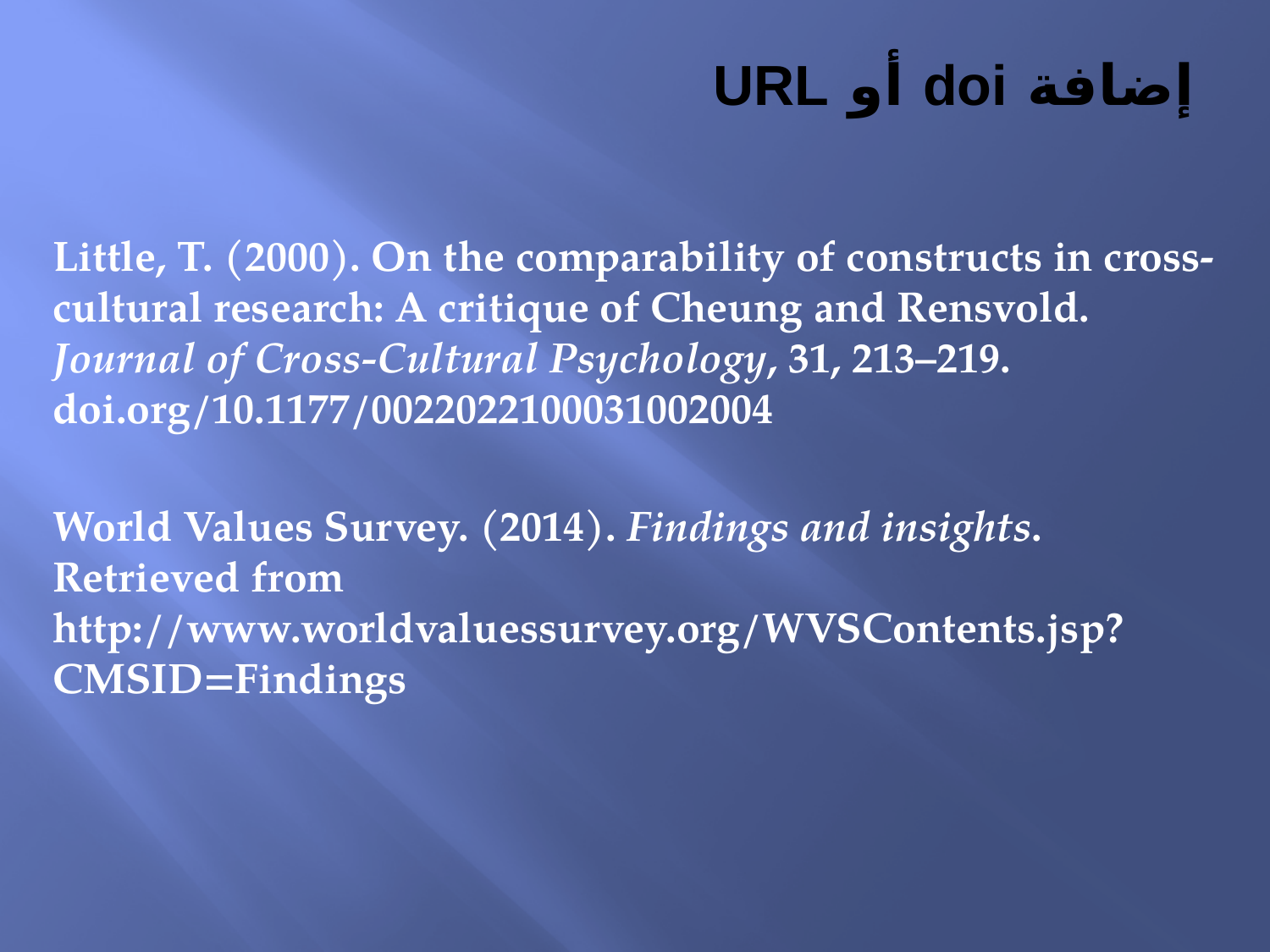

# إضافة doi أو URL
Little, T. (2000). On the comparability of constructs in cross-cultural research: A critique of Cheung and Rensvold. Journal of Cross-Cultural Psychology, 31, 213–219. doi.org/10.1177/0022022100031002004

World Values Survey. (2014). Findings and insights. Retrieved from http://www.worldvaluessurvey.org/WVSContents.jsp?CMSID=Findings